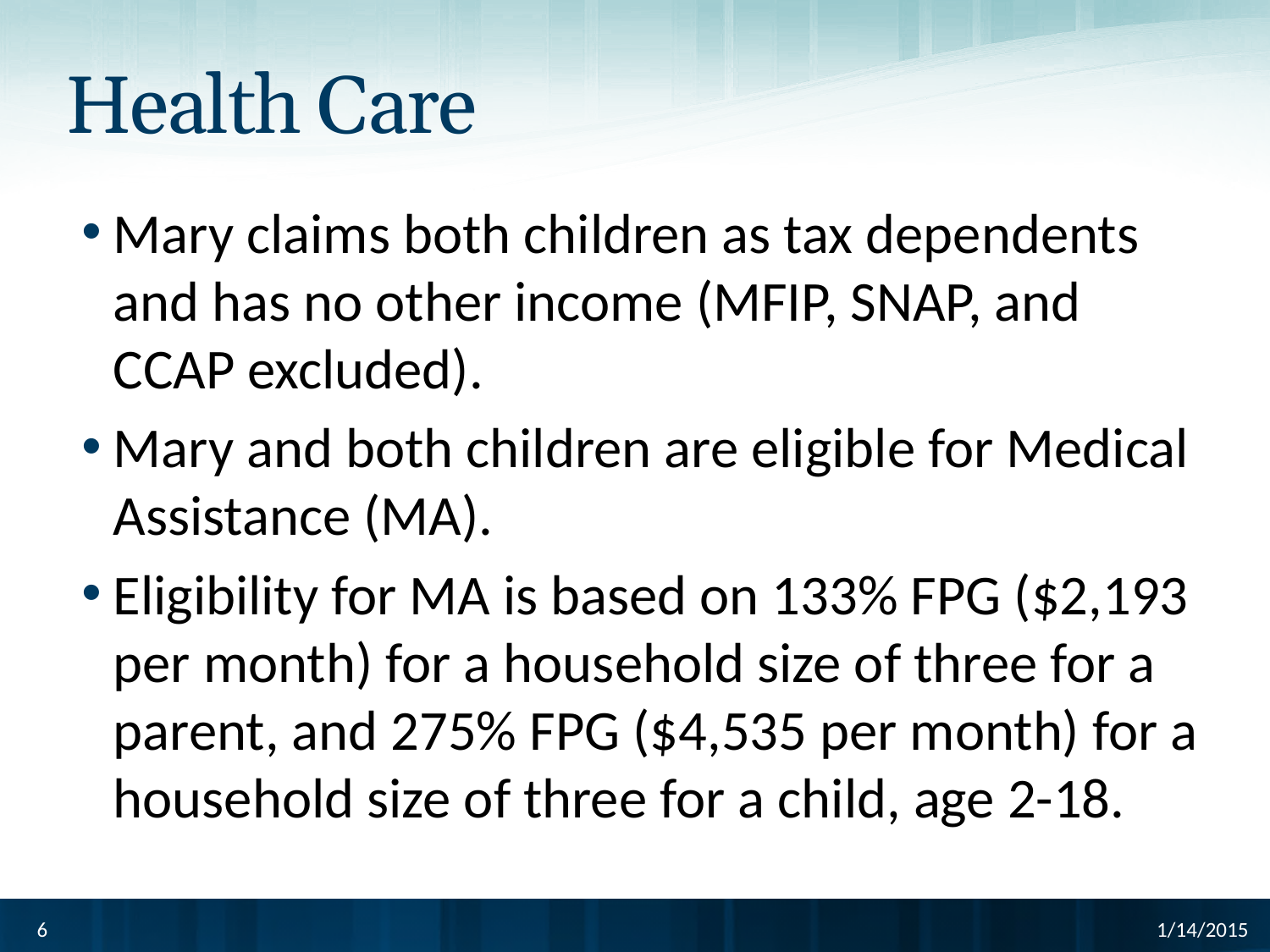

# Health Care
Mary claims both children as tax dependents and has no other income (MFIP, SNAP, and CCAP excluded).
Mary and both children are eligible for Medical Assistance (MA).
Eligibility for MA is based on 133% FPG ($2,193 per month) for a household size of three for a parent, and 275% FPG ($4,535 per month) for a household size of three for a child, age 2-18.